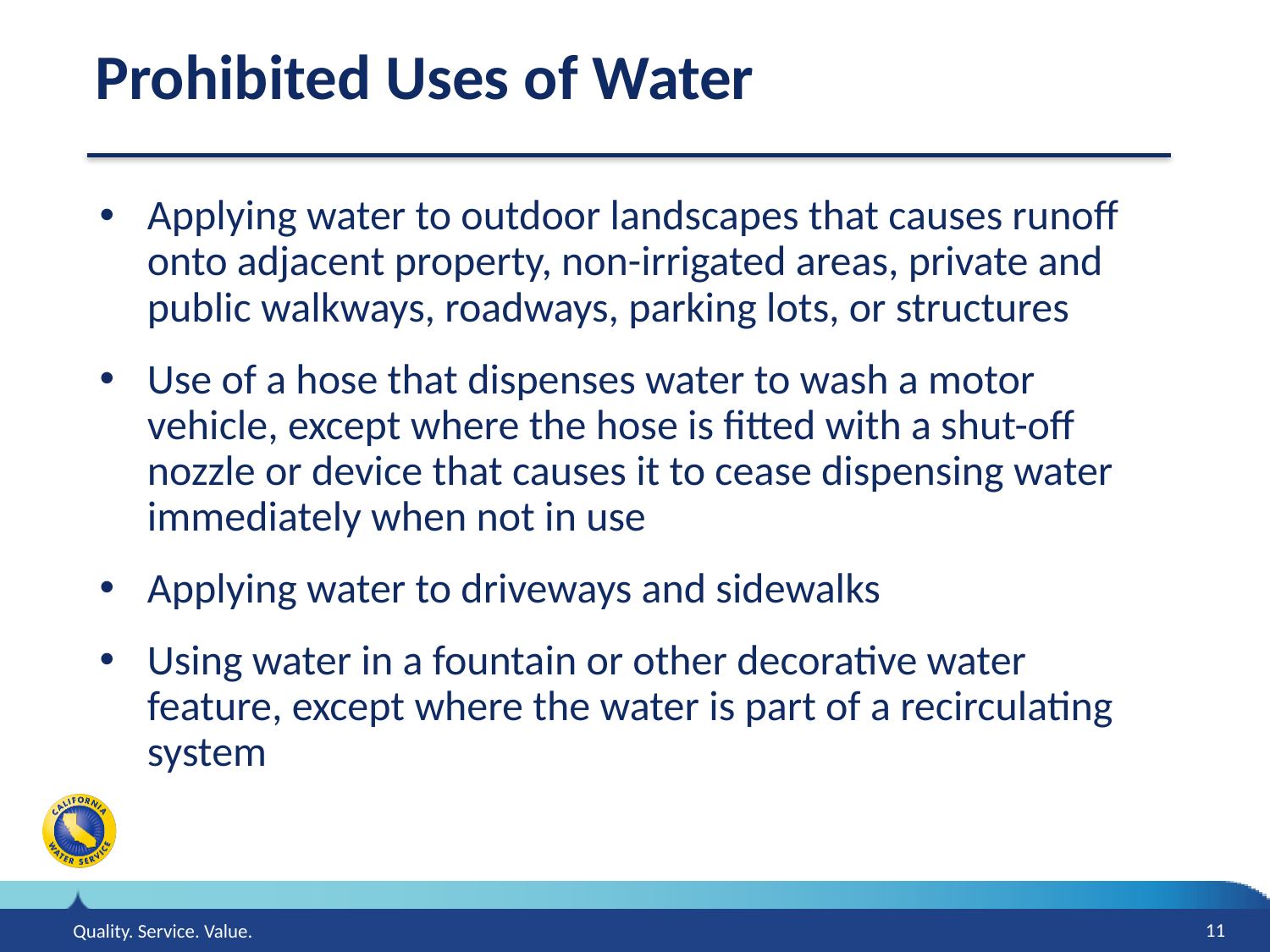

# Prohibited Uses of Water
Applying water to outdoor landscapes that causes runoff onto adjacent property, non-irrigated areas, private and public walkways, roadways, parking lots, or structures
Use of a hose that dispenses water to wash a motor vehicle, except where the hose is fitted with a shut-off nozzle or device that causes it to cease dispensing water immediately when not in use
Applying water to driveways and sidewalks
Using water in a fountain or other decorative water feature, except where the water is part of a recirculating system